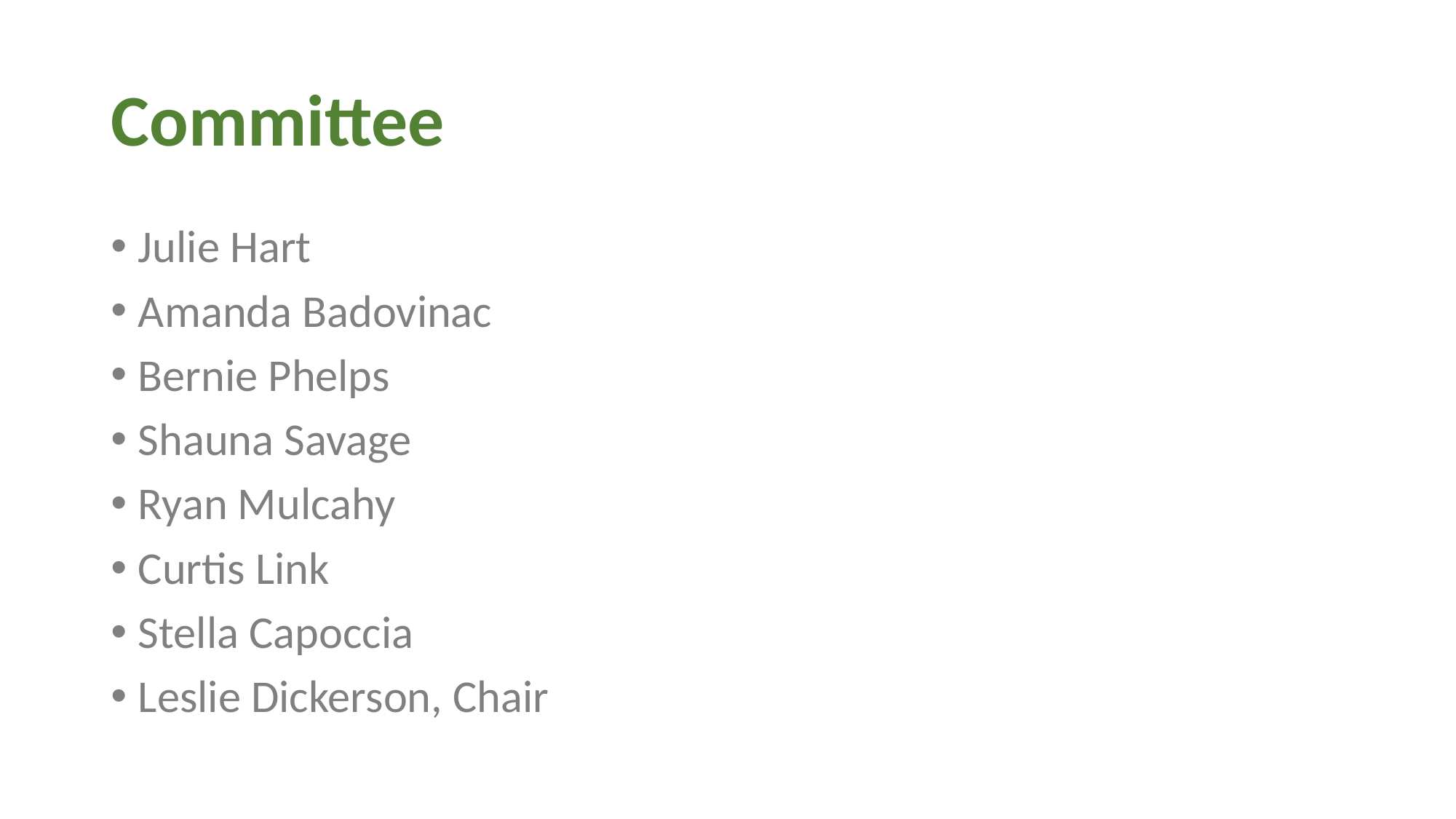

# Committee
Julie Hart
Amanda Badovinac
Bernie Phelps
Shauna Savage
Ryan Mulcahy
Curtis Link
Stella Capoccia
Leslie Dickerson, Chair